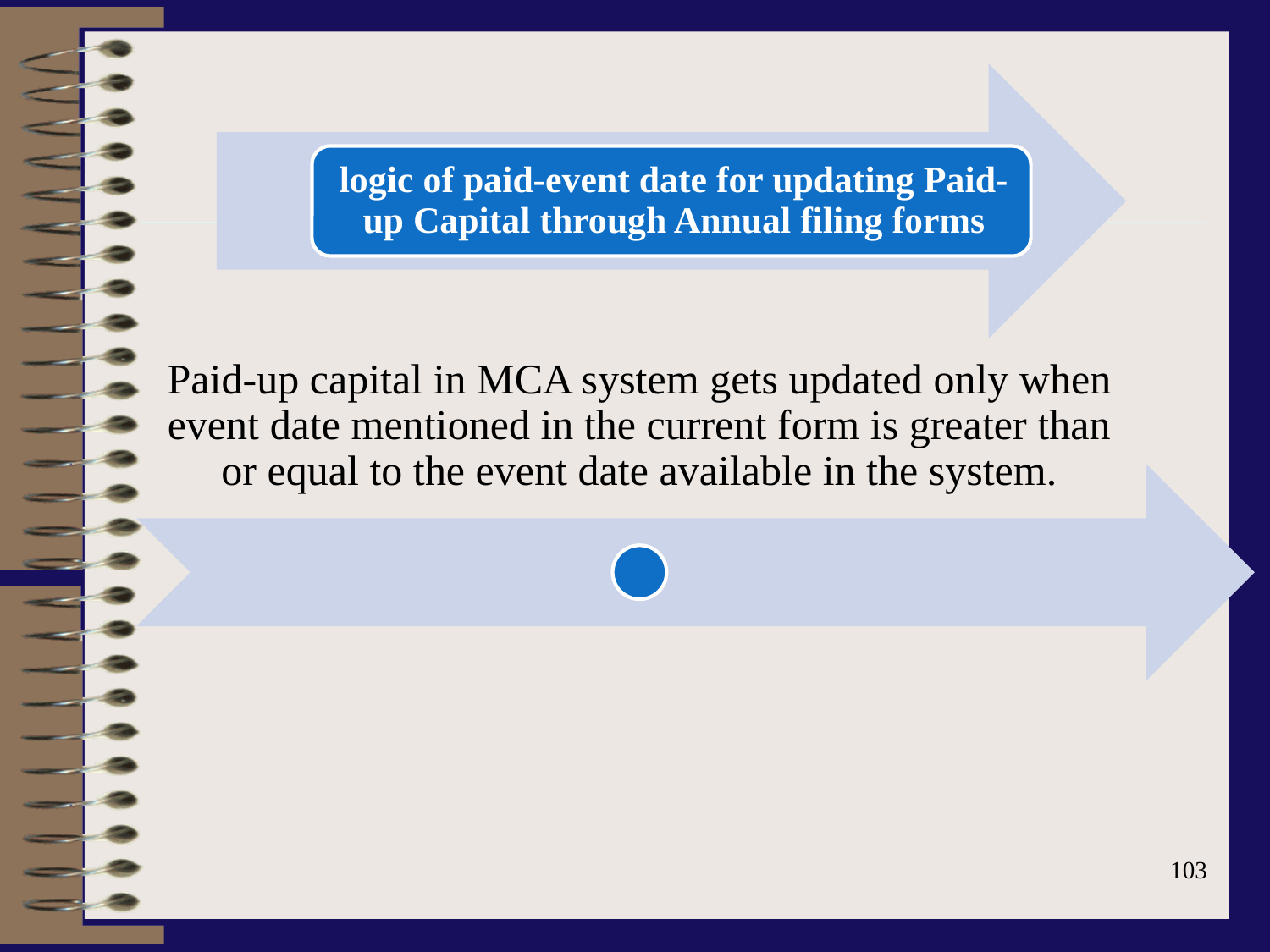

logic of paid-event date for updating Paid-up Capital through Annual filing forms
Paid-up capital in MCA system gets updated only when event date mentioned in the current form is greater than or equal to the event date available in the system.
103